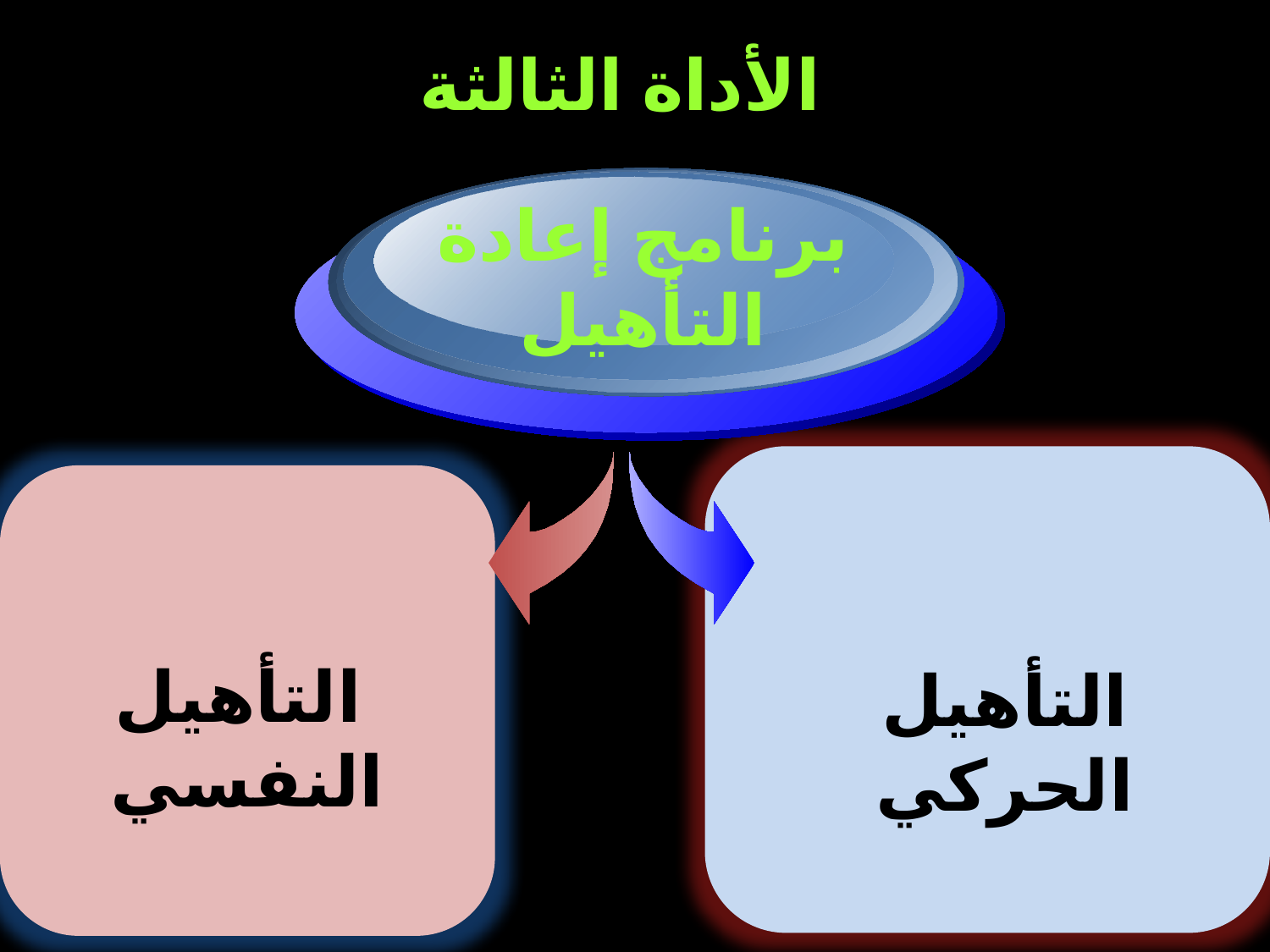

# الأداة الثالثة

برنامج إعادة التأهيل

التأهيل النفسي

التأهيل الحركي